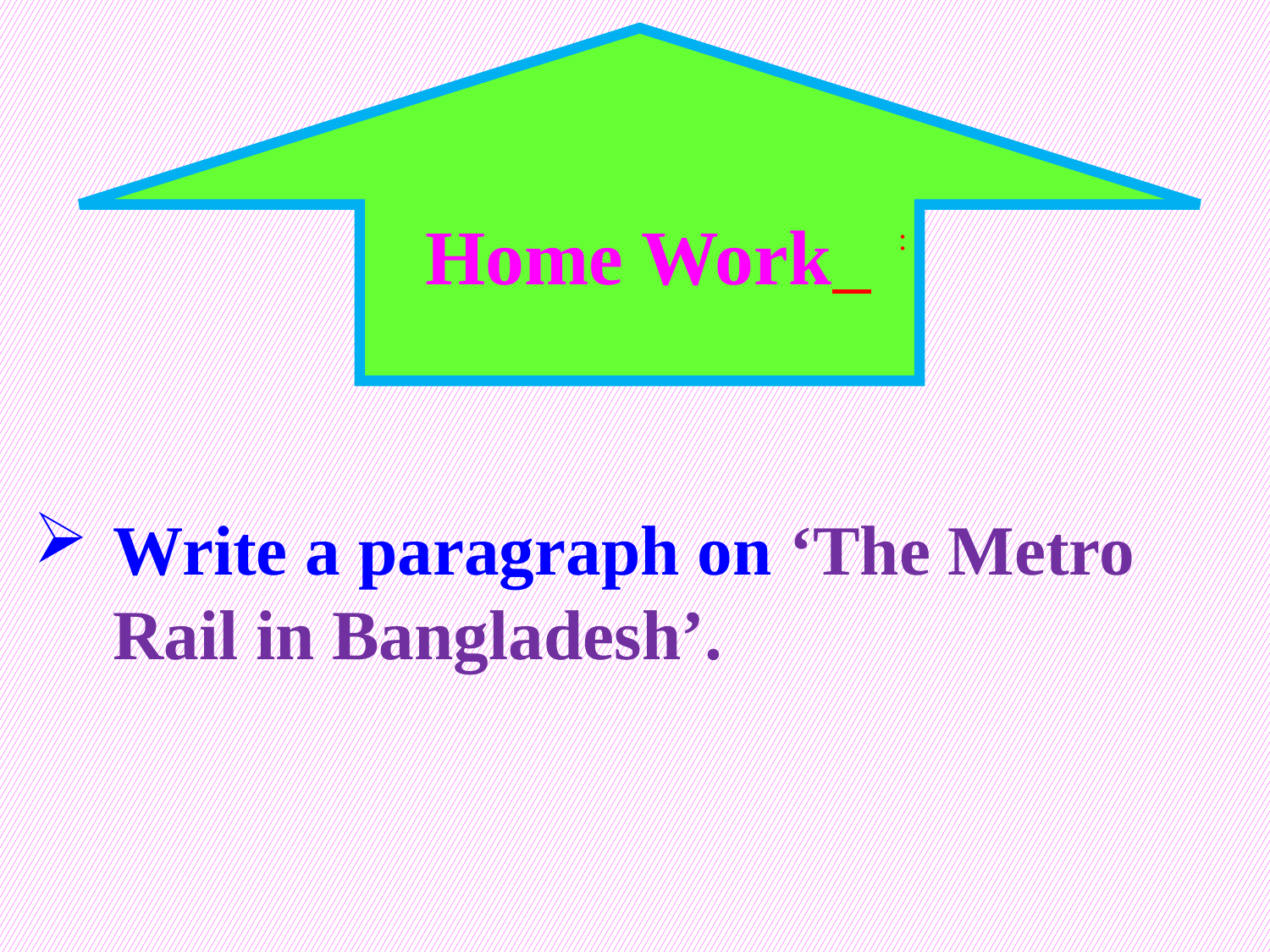

:
Home Work

Write a paragraph on ‘The Metro Rail in Bangladesh’.